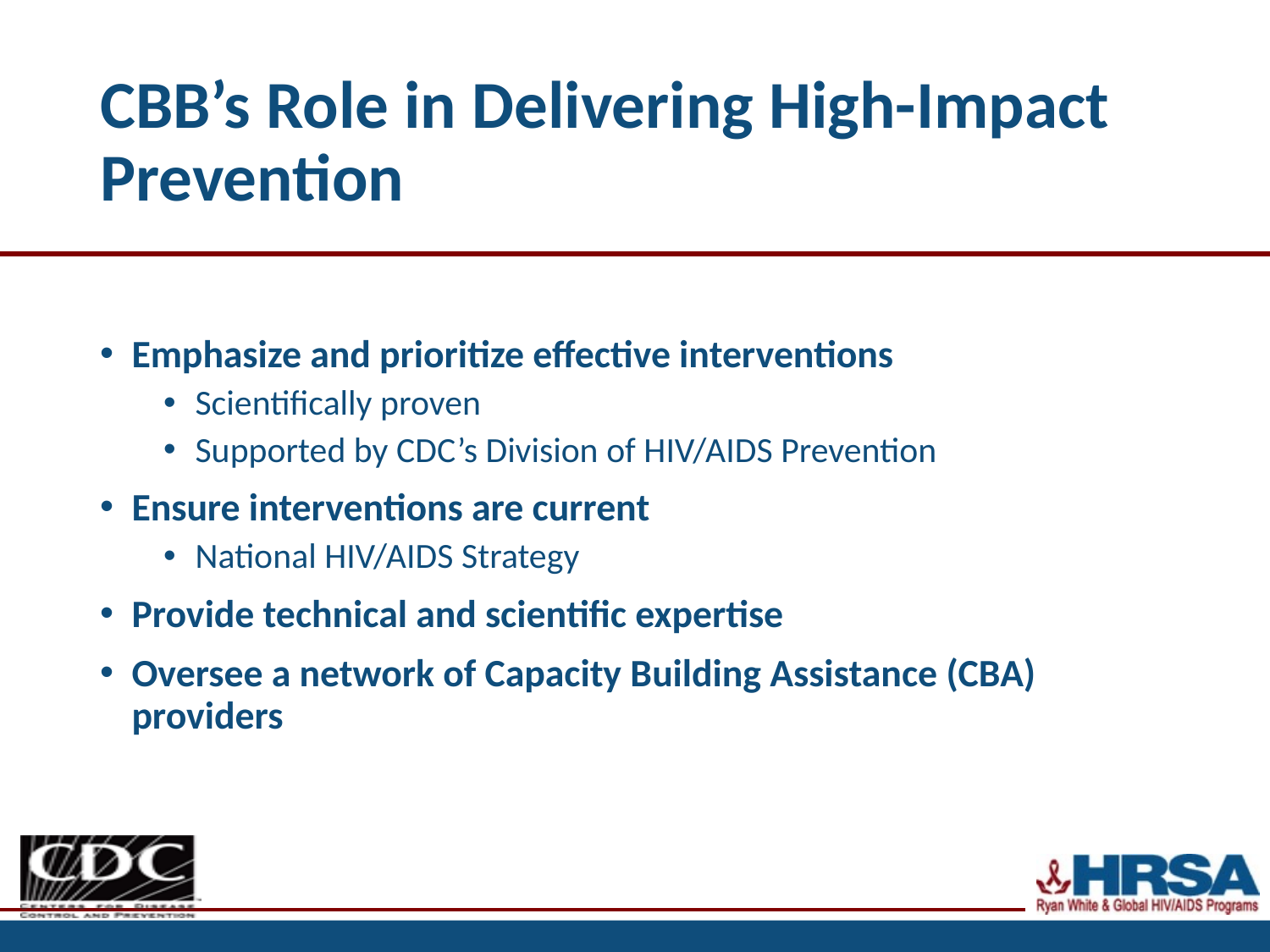

# CBB’s Role in Delivering High-Impact Prevention
Emphasize and prioritize effective interventions
Scientifically proven
Supported by CDC’s Division of HIV/AIDS Prevention
Ensure interventions are current
National HIV/AIDS Strategy
Provide technical and scientific expertise
Oversee a network of Capacity Building Assistance (CBA) providers